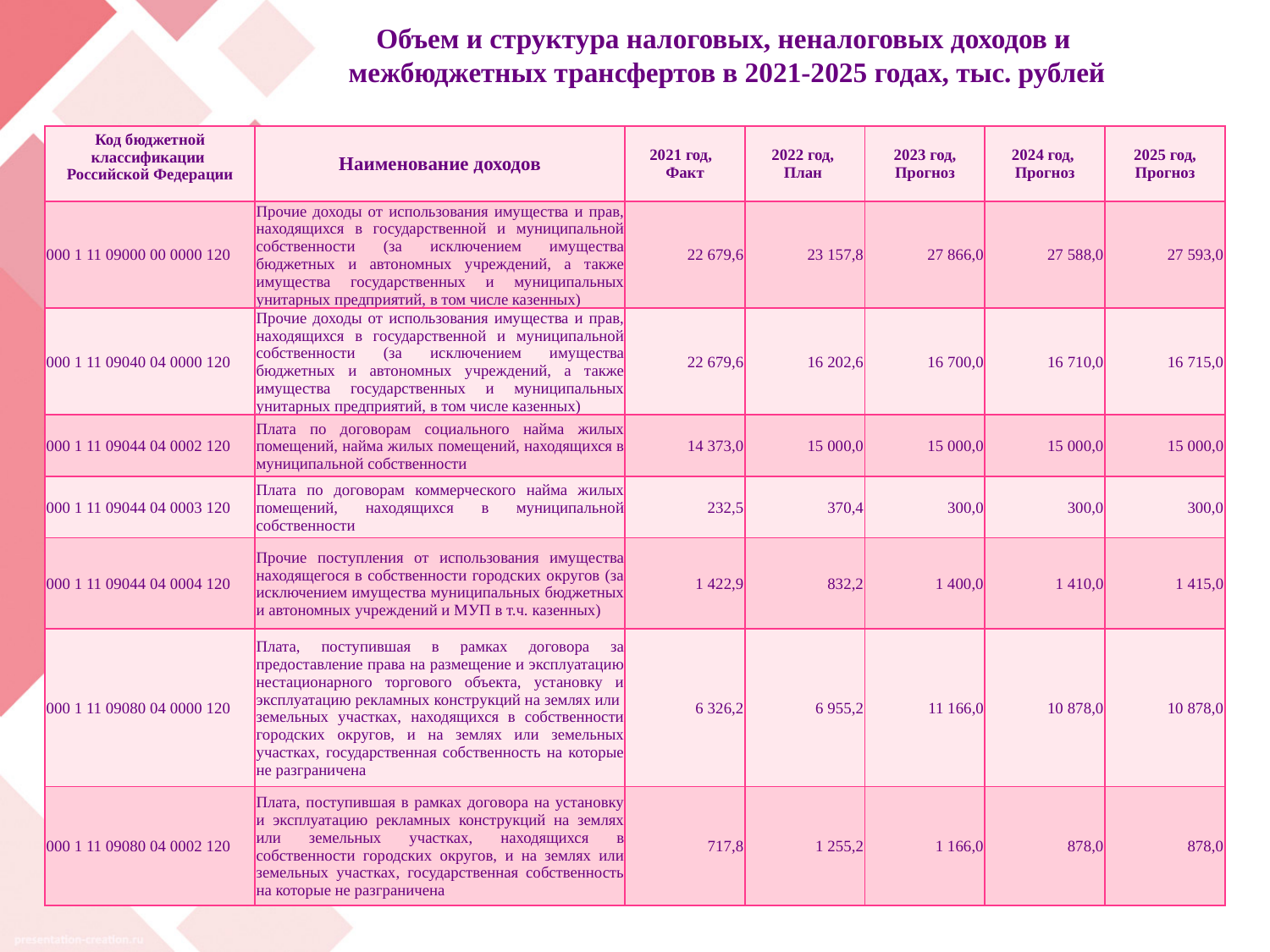

# Объем и структура налоговых, неналоговых доходов и межбюджетных трансфертов в 2021-2025 годах, тыс. рублей
| Код бюджетной классификации Российской Федерации | Наименование доходов | 2021 год, Факт | 2022 год, План | 2023 год, Прогноз | 2024 год, Прогноз | 2025 год, Прогноз |
| --- | --- | --- | --- | --- | --- | --- |
| 000 1 11 09000 00 0000 120 | Прочие доходы от использования имущества и прав, находящихся в государственной и муниципальной собственности (за исключением имущества бюджетных и автономных учреждений, а также имущества государственных и муниципальных унитарных предприятий, в том числе казенных) | 22 679,6 | 23 157,8 | 27 866,0 | 27 588,0 | 27 593,0 |
| 000 1 11 09040 04 0000 120 | Прочие доходы от использования имущества и прав, находящихся в государственной и муниципальной собственности (за исключением имущества бюджетных и автономных учреждений, а также имущества государственных и муниципальных унитарных предприятий, в том числе казенных) | 22 679,6 | 16 202,6 | 16 700,0 | 16 710,0 | 16 715,0 |
| 000 1 11 09044 04 0002 120 | Плата по договорам социального найма жилых помещений, найма жилых помещений, находящихся в муниципальной собственности | 14 373,0 | 15 000,0 | 15 000,0 | 15 000,0 | 15 000,0 |
| 000 1 11 09044 04 0003 120 | Плата по договорам коммерческого найма жилых помещений, находящихся в муниципальной собственности | 232,5 | 370,4 | 300,0 | 300,0 | 300,0 |
| 000 1 11 09044 04 0004 120 | Прочие поступления от использования имущества находящегося в собственности городских округов (за исключением имущества муниципальных бюджетных и автономных учреждений и МУП в т.ч. казенных) | 1 422,9 | 832,2 | 1 400,0 | 1 410,0 | 1 415,0 |
| 000 1 11 09080 04 0000 120 | Плата, поступившая в рамках договора за предоставление права на размещение и эксплуатацию нестационарного торгового объекта, установку и эксплуатацию рекламных конструкций на землях или земельных участках, находящихся в собственности городских округов, и на землях или земельных участках, государственная собственность на которые не разграничена | 6 326,2 | 6 955,2 | 11 166,0 | 10 878,0 | 10 878,0 |
| 000 1 11 09080 04 0002 120 | Плата, поступившая в рамках договора на установку и эксплуатацию рекламных конструкций на землях или земельных участках, находящихся в собственности городских округов, и на землях или земельных участках, государственная собственность на которые не разграничена | 717,8 | 1 255,2 | 1 166,0 | 878,0 | 878,0 |